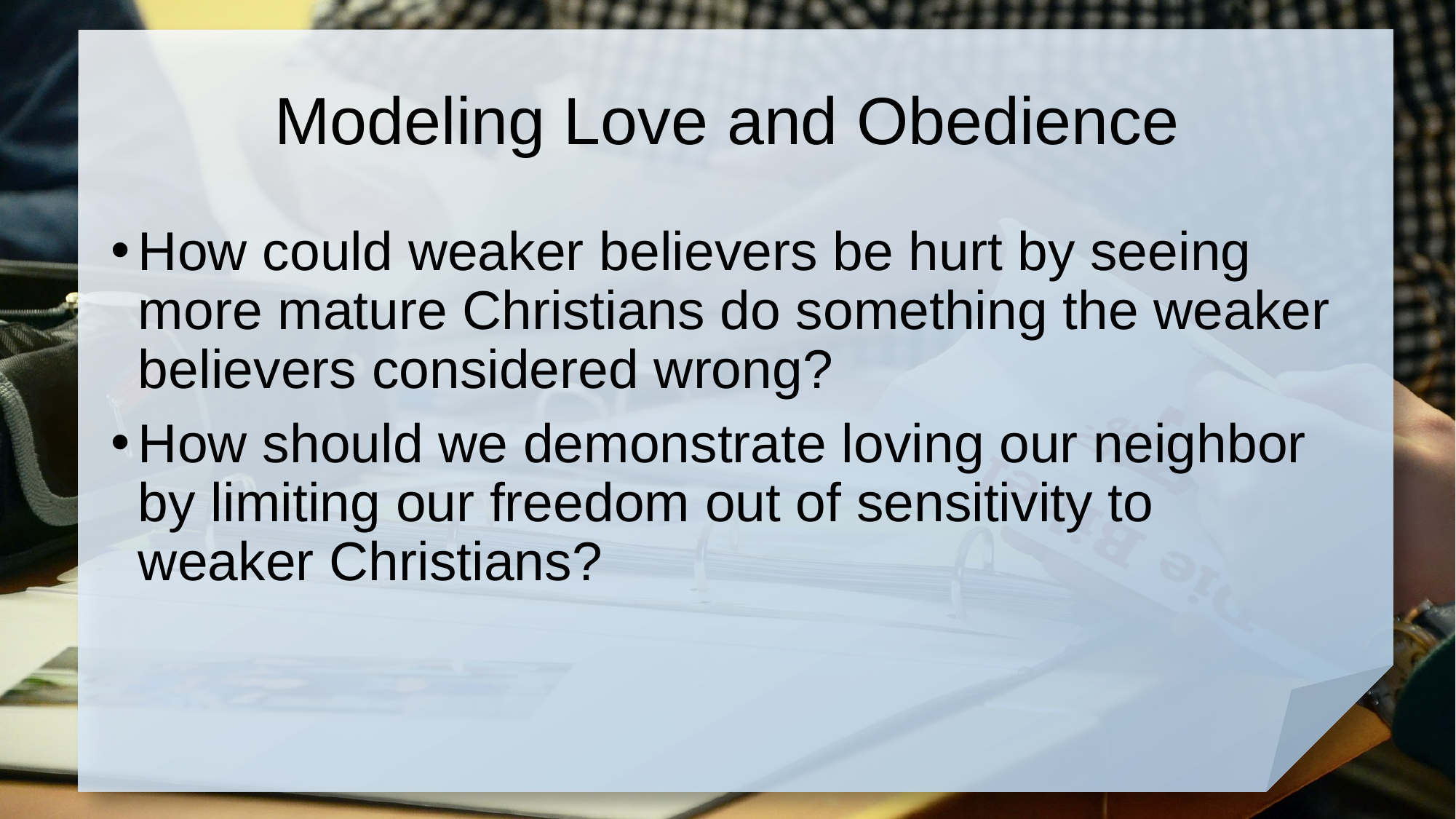

# Modeling Love and Obedience
How could weaker believers be hurt by seeing more mature Christians do something the weaker believers considered wrong?
How should we demonstrate loving our neighbor by limiting our freedom out of sensitivity to weaker Christians?